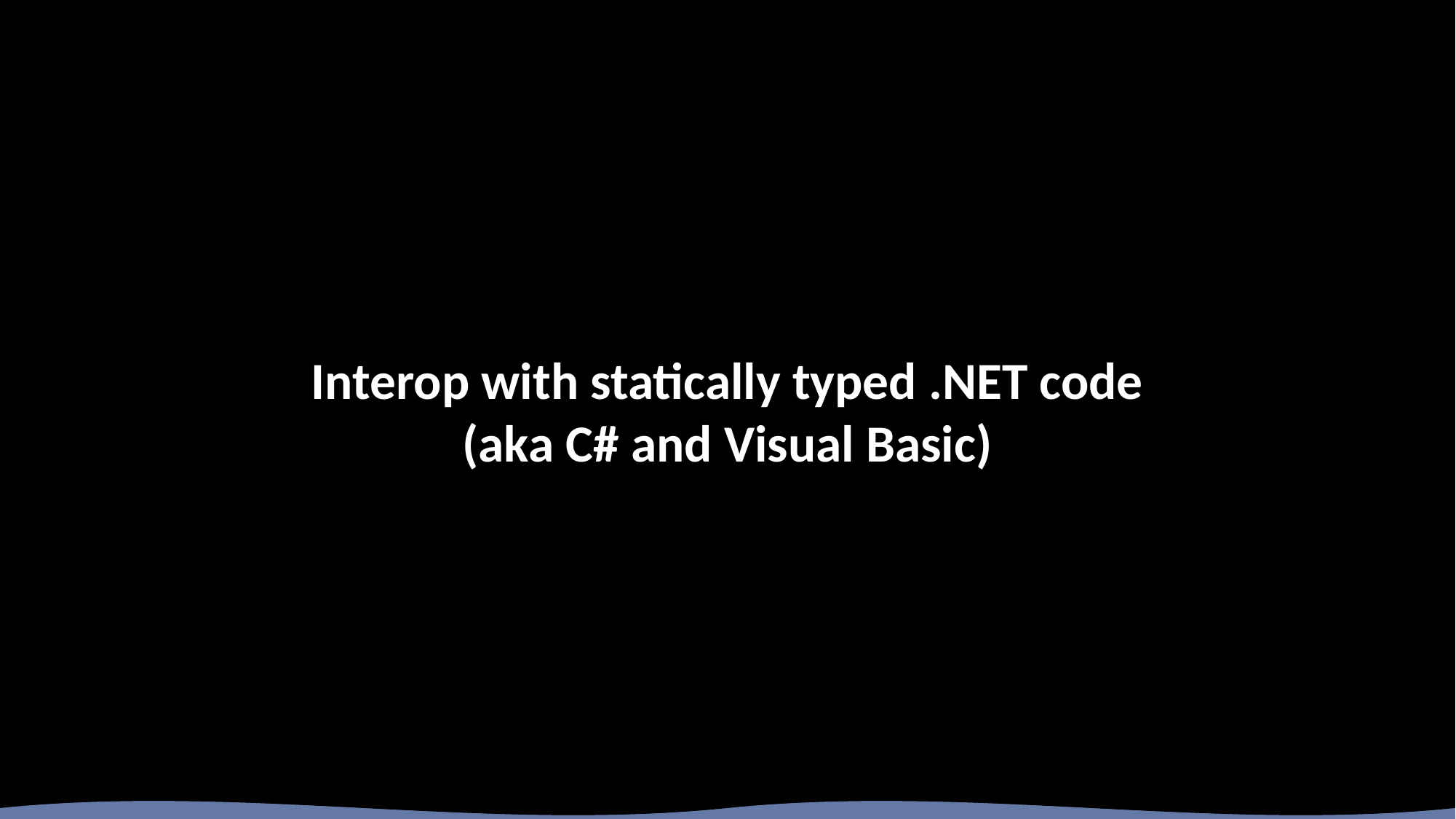

# Interop with statically typed .NET code (aka C# and Visual Basic)